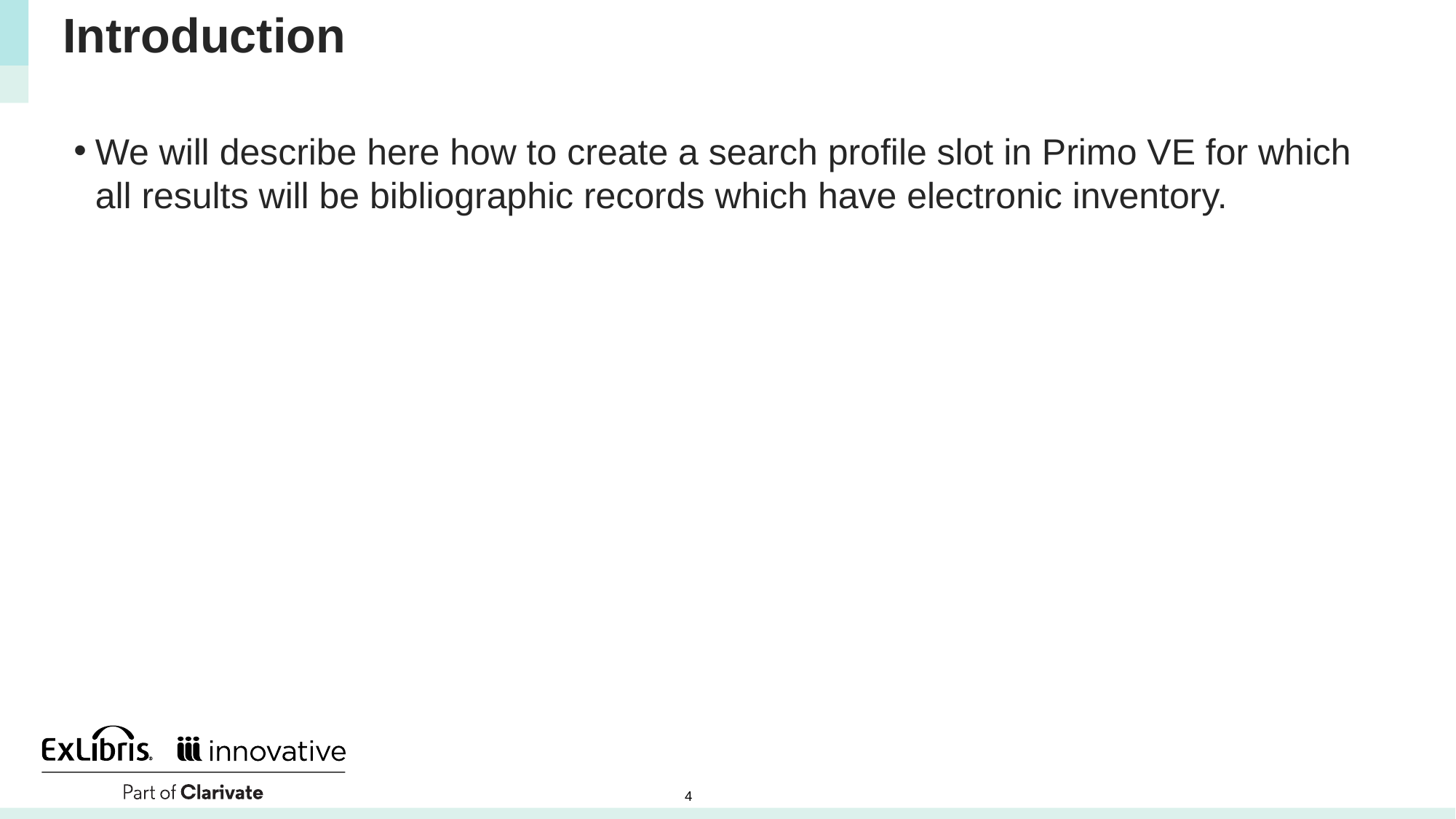

# Introduction
We will describe here how to create a search profile slot in Primo VE for which all results will be bibliographic records which have electronic inventory.
4